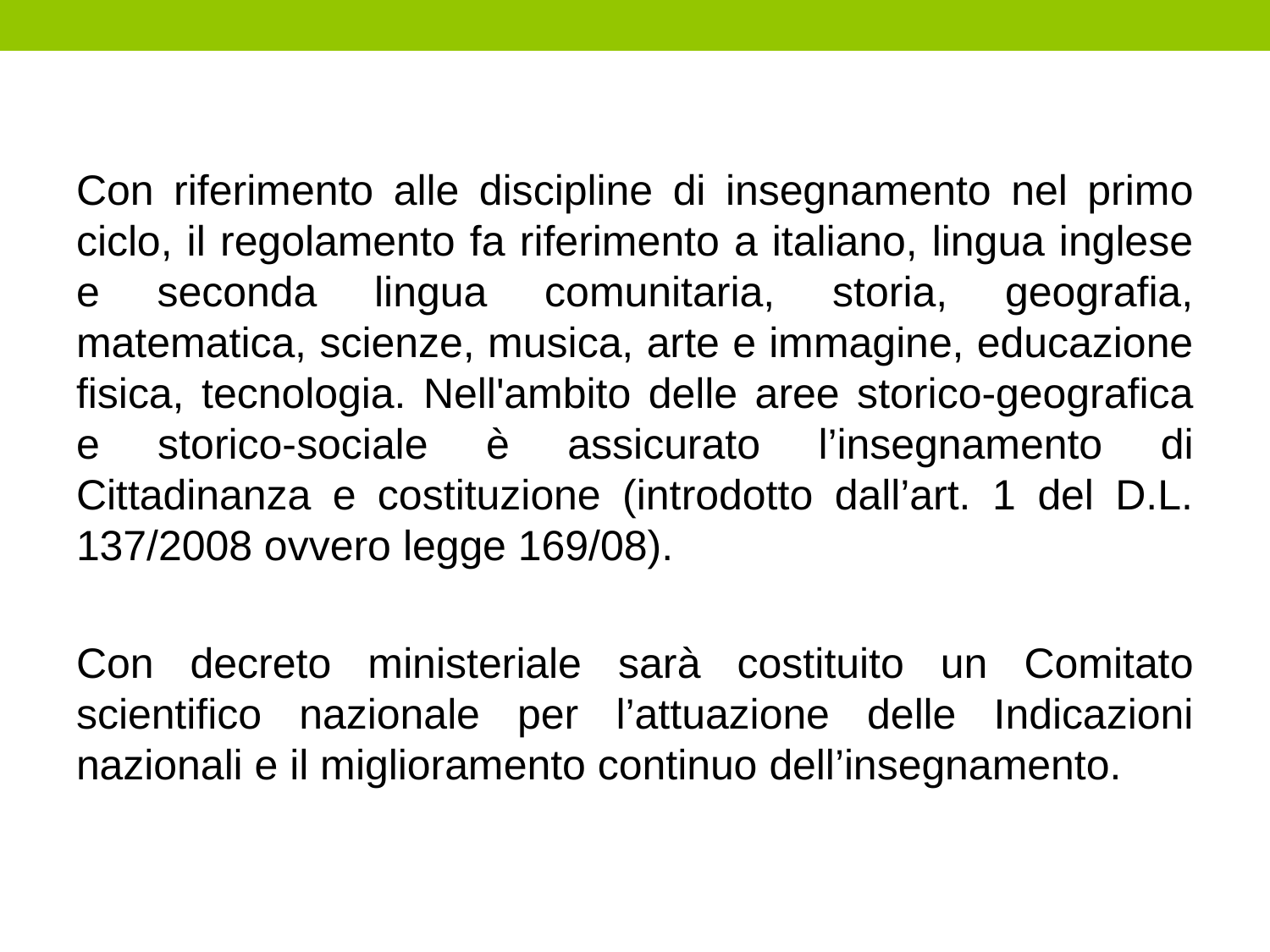

Con riferimento alle discipline di insegnamento nel primo ciclo, il regolamento fa riferimento a italiano, lingua inglese e seconda lingua comunitaria, storia, geografia, matematica, scienze, musica, arte e immagine, educazione fisica, tecnologia. Nell'ambito delle aree storico-geografica e storico-sociale è assicurato l’insegnamento di Cittadinanza e costituzione (introdotto dall’art. 1 del D.L. 137/2008 ovvero legge 169/08).

Con decreto ministeriale sarà costituito un Comitato scientifico nazionale per l’attuazione delle Indicazioni nazionali e il miglioramento continuo dell’insegnamento.